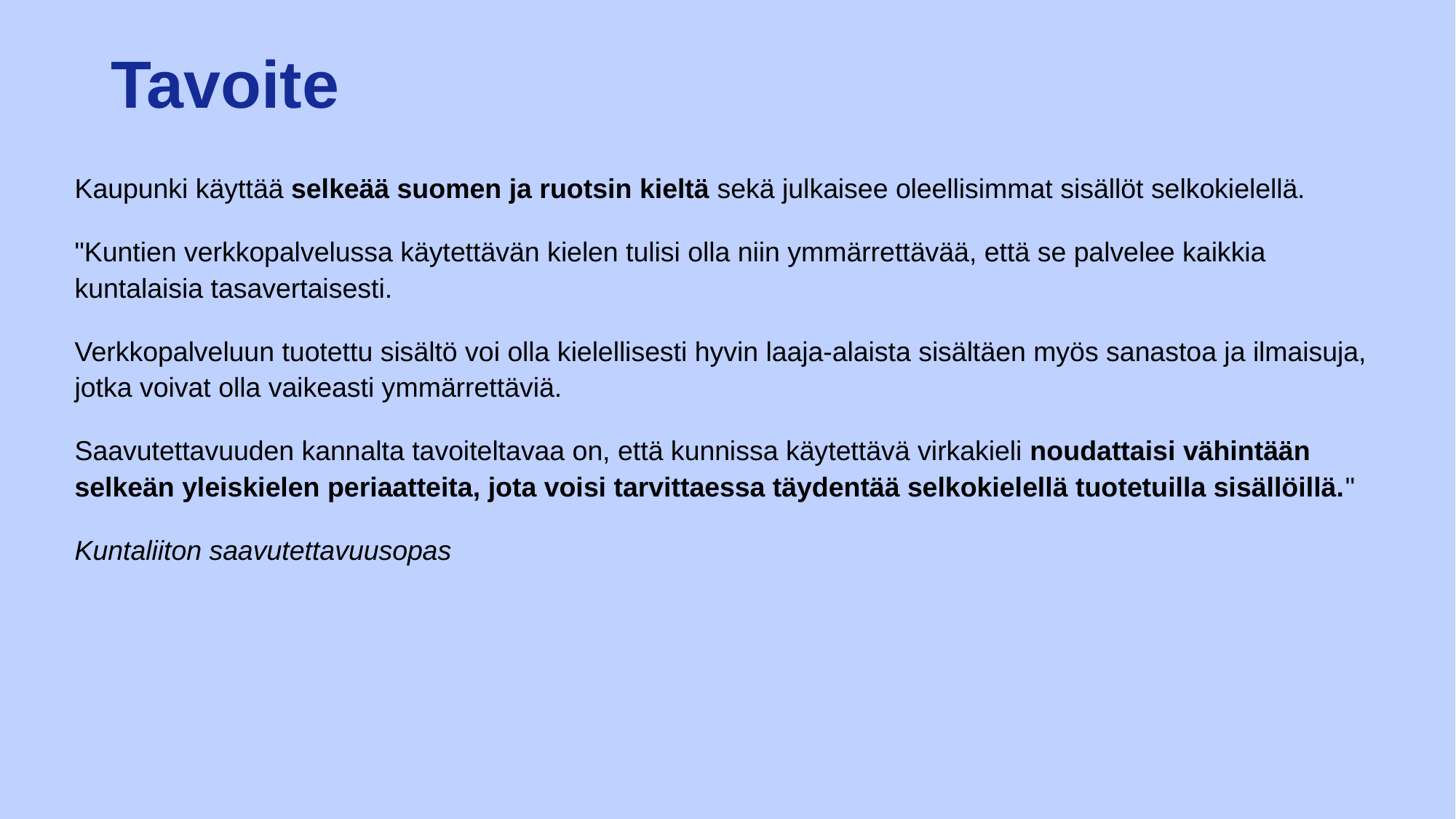

# Tavoite
Kaupunki käyttää selkeää suomen ja ruotsin kieltä sekä julkaisee oleellisimmat sisällöt selkokielellä.​
"Kuntien verkkopalvelussa käytettävän kielen tulisi olla niin ymmärrettävää, että se palvelee kaikkia kuntalaisia tasavertaisesti. ​
Verkkopalveluun tuotettu sisältö voi olla kielellisesti hyvin laaja-alaista sisältäen myös sanastoa ja ilmaisuja, jotka voivat olla vaikeasti ymmärrettäviä. ​
Saavutettavuuden kannalta tavoiteltavaa on, että kunnissa käytettävä virkakieli noudattaisi vähintään selkeän yleiskielen periaatteita, jota voisi tarvittaessa täydentää selkokielellä tuotetuilla sisällöillä."​
Kuntaliiton saavutettavuusopas